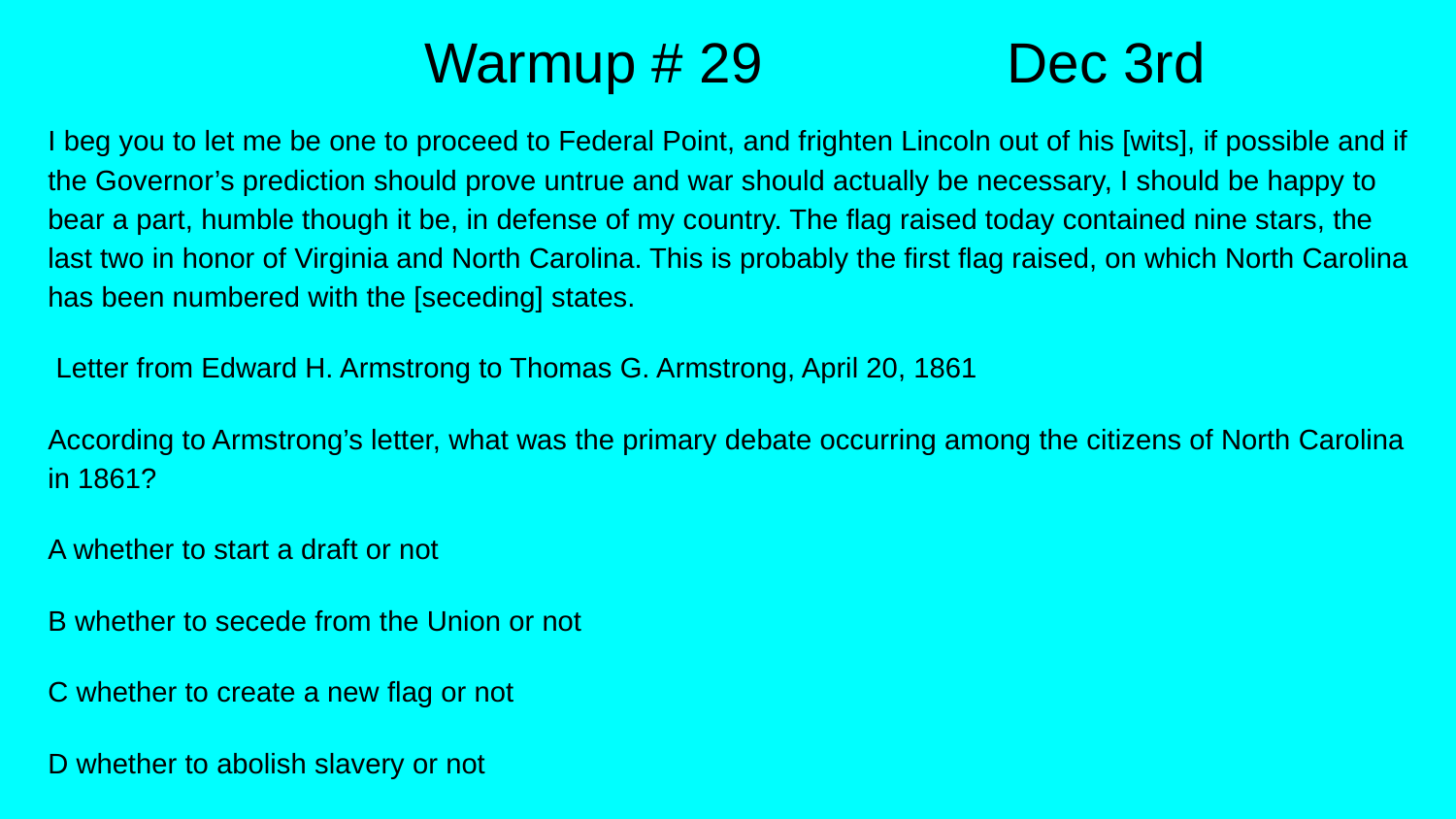

# Warmup # 29		Dec 3rd
I beg you to let me be one to proceed to Federal Point, and frighten Lincoln out of his [wits], if possible and if the Governor’s prediction should prove untrue and war should actually be necessary, I should be happy to bear a part, humble though it be, in defense of my country. The flag raised today contained nine stars, the last two in honor of Virginia and North Carolina. This is probably the first flag raised, on which North Carolina has been numbered with the [seceding] states.
 Letter from Edward H. Armstrong to Thomas G. Armstrong, April 20, 1861
According to Armstrong’s letter, what was the primary debate occurring among the citizens of North Carolina in 1861?
A whether to start a draft or not
B whether to secede from the Union or not
C whether to create a new flag or not
D whether to abolish slavery or not